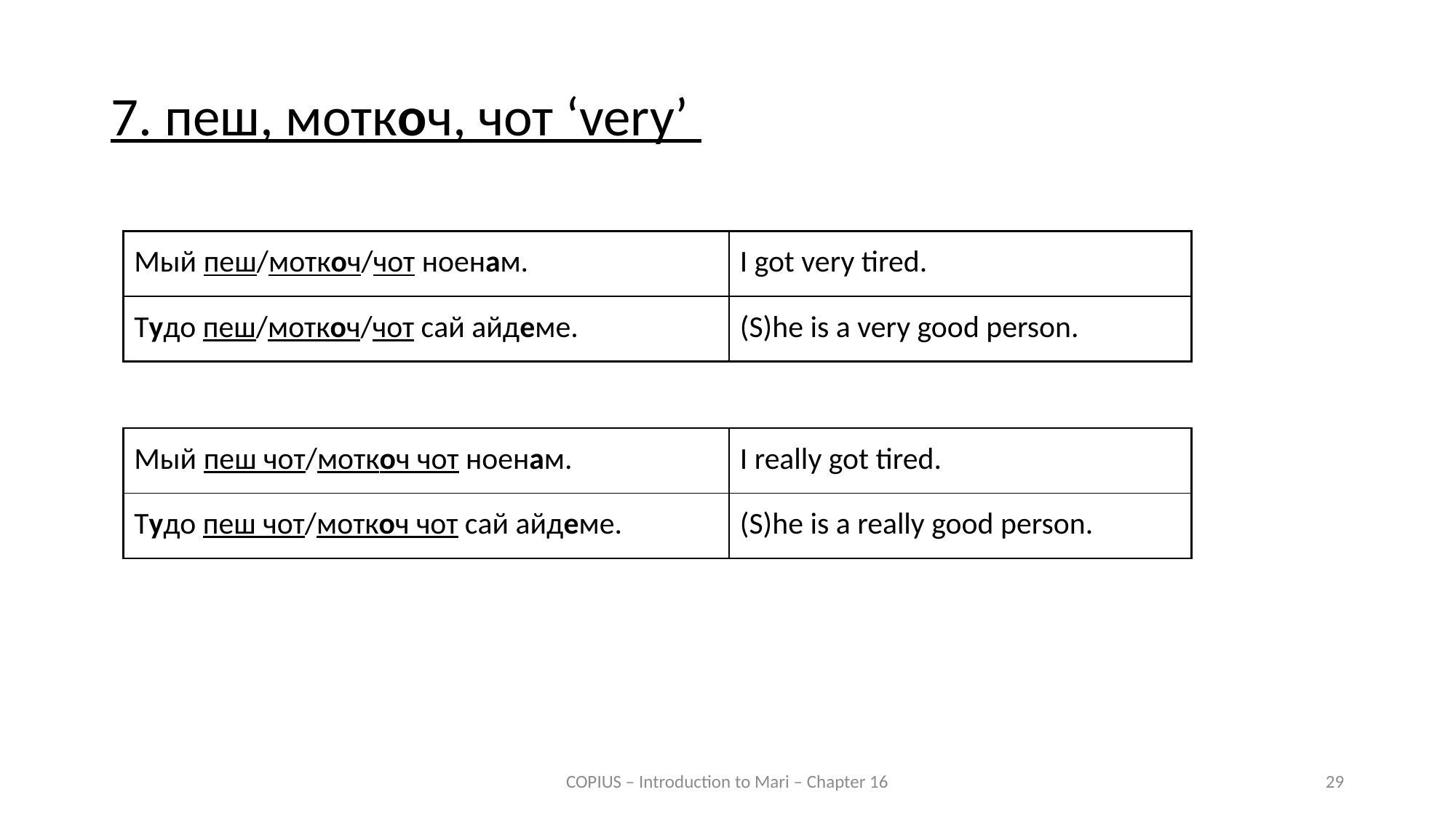

7. пеш, моткоч, чот ‘very’
| Мый пеш/моткоч/чот ноенам. | I got very tired. |
| --- | --- |
| Тудо пеш/моткоч/чот сай айдеме. | (S)he is a very good person. |
| Мый пеш чот/моткоч чот ноенам. | I really got tired. |
| --- | --- |
| Тудо пеш чот/моткоч чот сай айдеме. | (S)he is a really good person. |
COPIUS – Introduction to Mari – Chapter 16
29